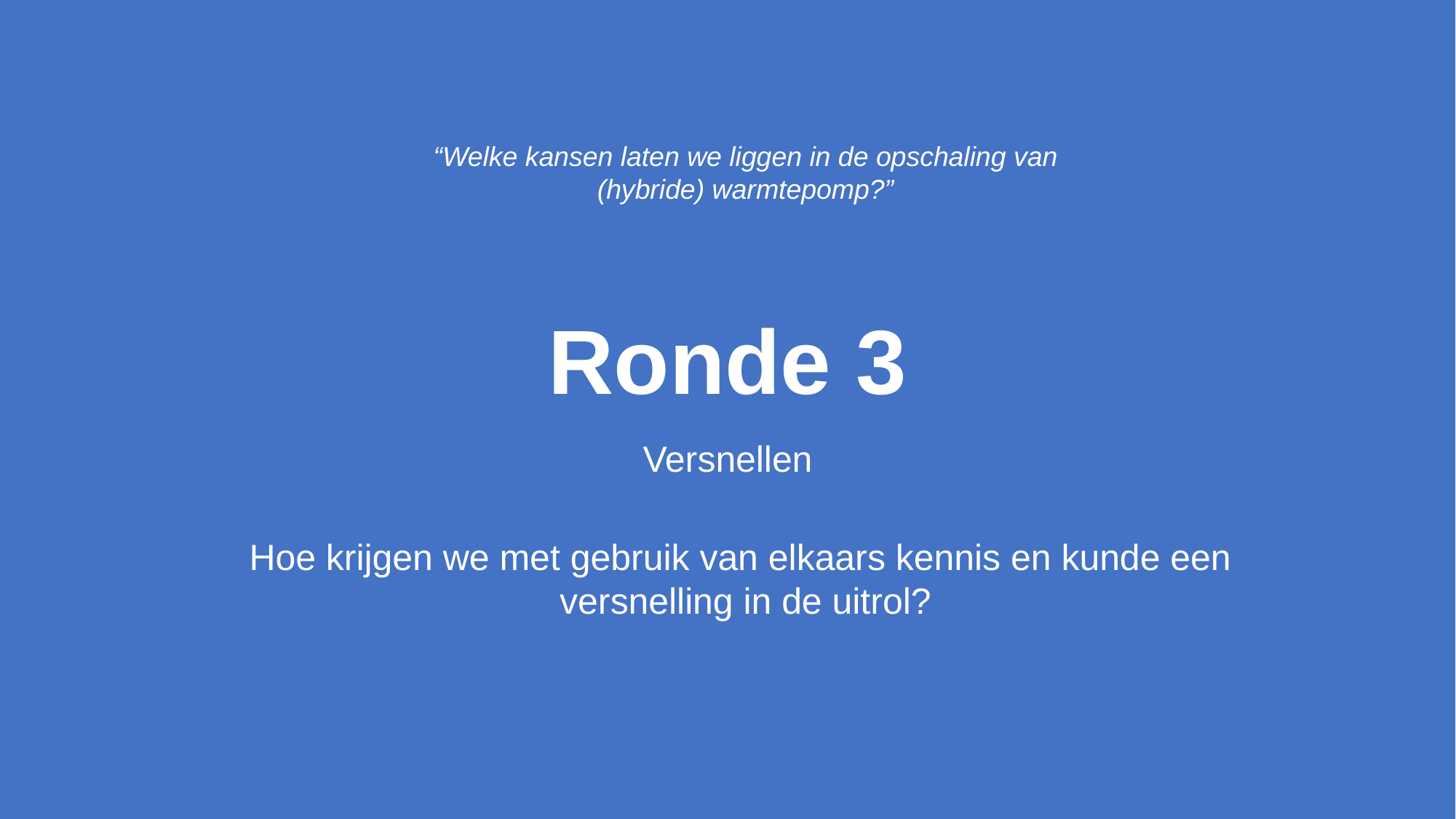

# Ronde 3
“Welke kansen laten we liggen in de opschaling van (hybride) warmtepomp?”
Versnellen
Hoe krijgen we met gebruik van elkaars kennis en kunde een
versnelling in de uitrol?